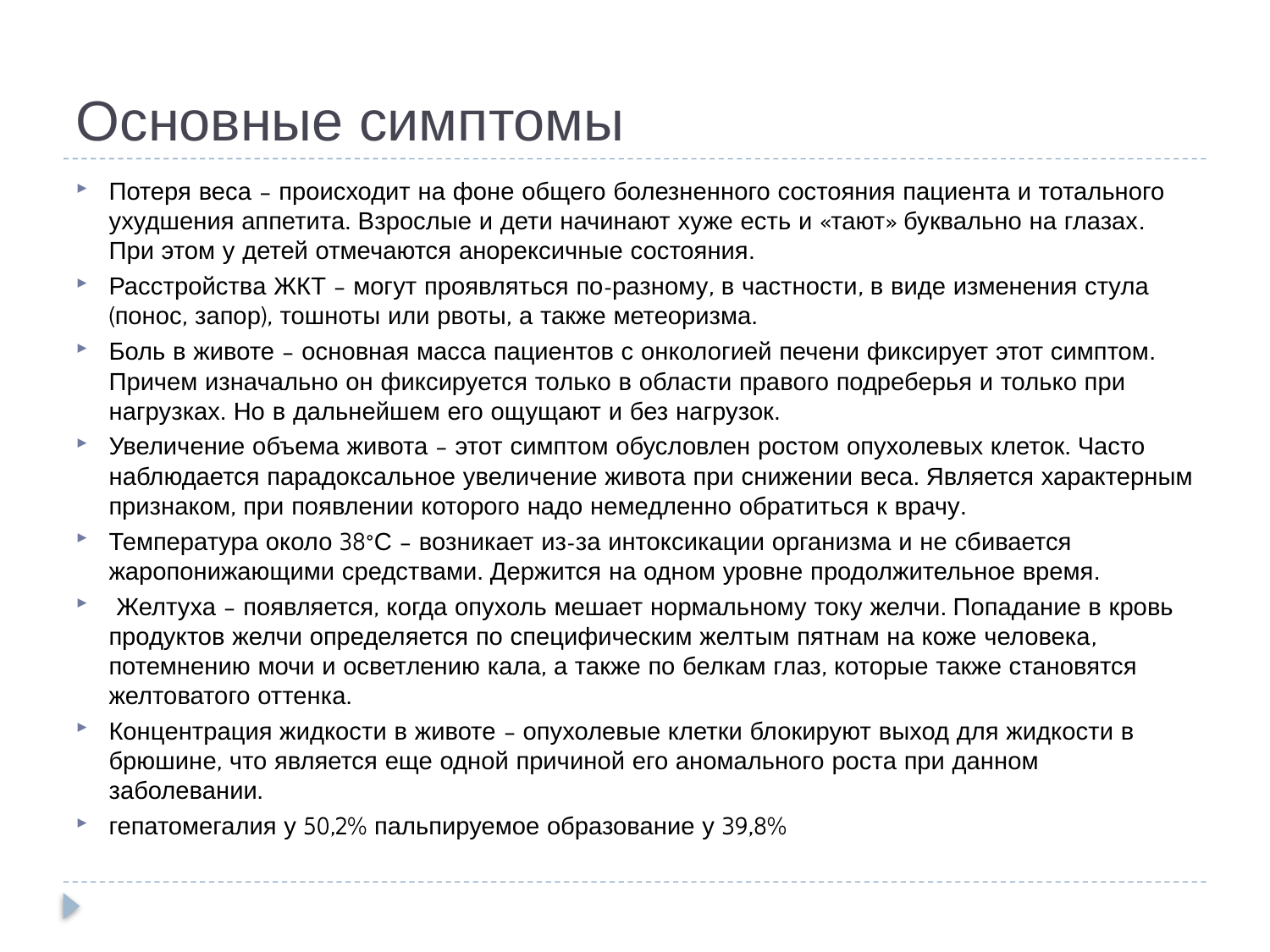

# Основные симптомы
Потеря веса – происходит на фоне общего болезненного состояния пациента и тотального ухудшения аппетита. Взрослые и дети начинают хуже есть и «тают» буквально на глазах. При этом у детей отмечаются анорексичные состояния.
Расстройства ЖКТ – могут проявляться по-разному, в частности, в виде изменения стула (понос, запор), тошноты или рвоты, а также метеоризма.
Боль в животе – основная масса пациентов с онкологией печени фиксирует этот симптом. Причем изначально он фиксируется только в области правого подреберья и только при нагрузках. Но в дальнейшем его ощущают и без нагрузок.
Увеличение объема живота – этот симптом обусловлен ростом опухолевых клеток. Часто наблюдается парадоксальное увеличение живота при снижении веса. Является характерным признаком, при появлении которого надо немедленно обратиться к врачу.
Температура около 38°С – возникает из-за интоксикации организма и не сбивается жаропонижающими средствами. Держится на одном уровне продолжительное время.
 Желтуха – появляется, когда опухоль мешает нормальному току желчи. Попадание в кровь продуктов желчи определяется по специфическим желтым пятнам на коже человека, потемнению мочи и осветлению кала, а также по белкам глаз, которые также становятся желтоватого оттенка.
Концентрация жидкости в животе – опухолевые клетки блокируют выход для жидкости в брюшине, что является еще одной причиной его аномального роста при данном заболевании.
гепатомегалия у 50,2% пальпируемое образование у 39,8%